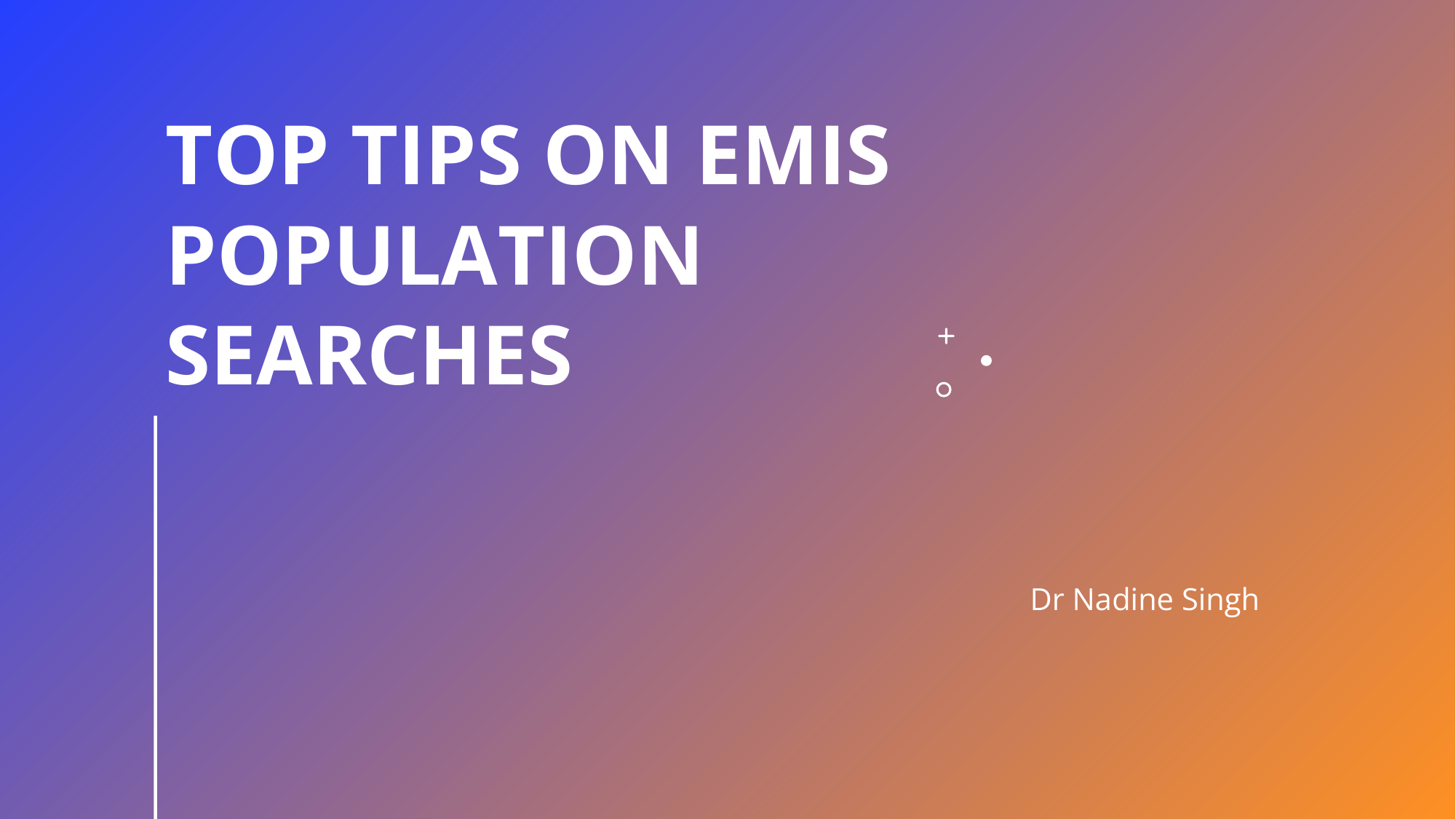

# TOP TIPS ON EMIS POPULATION SEARCHES
Dr Nadine Singh